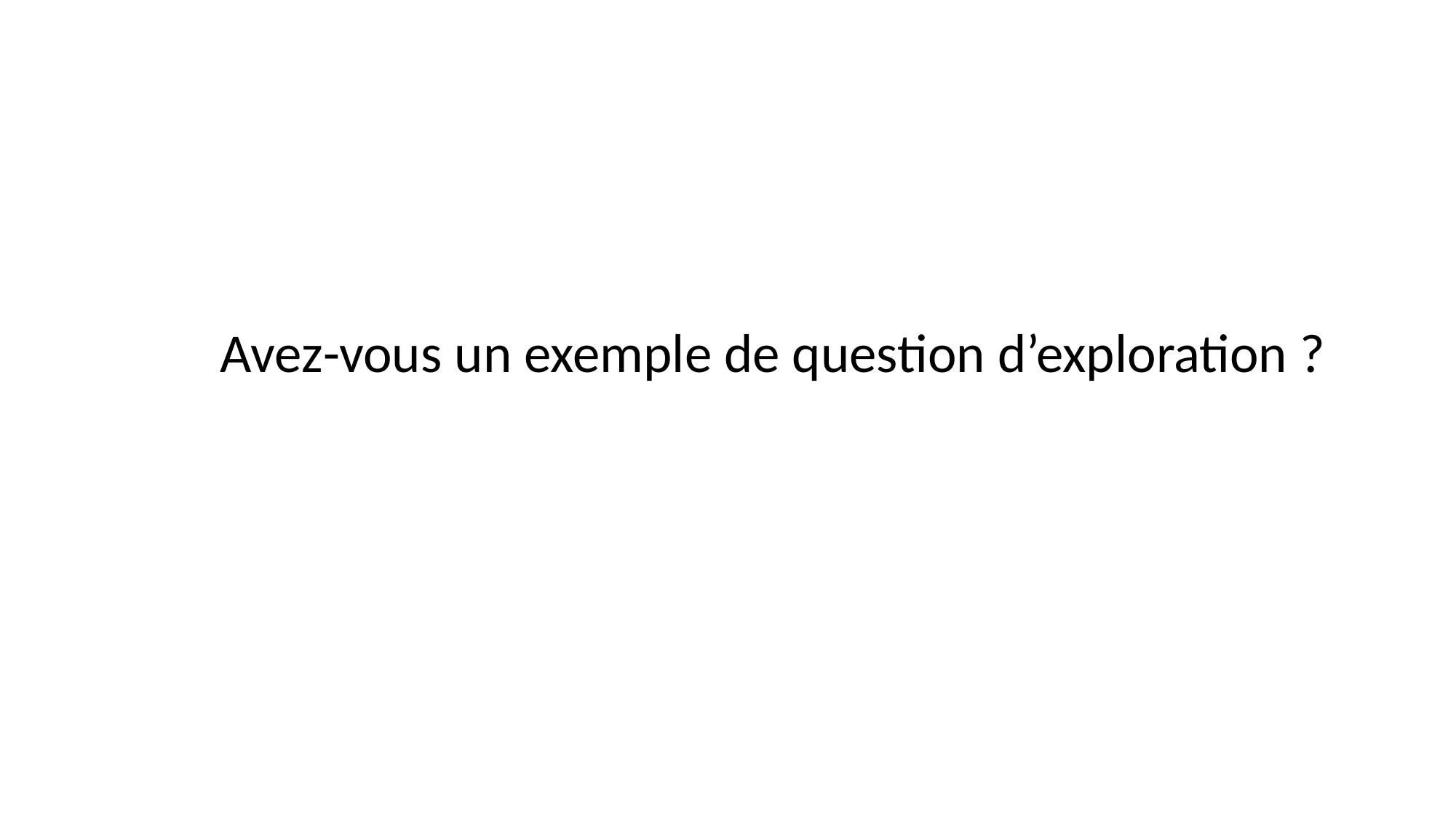

Avez-vous un exemple de question d’exploration ?